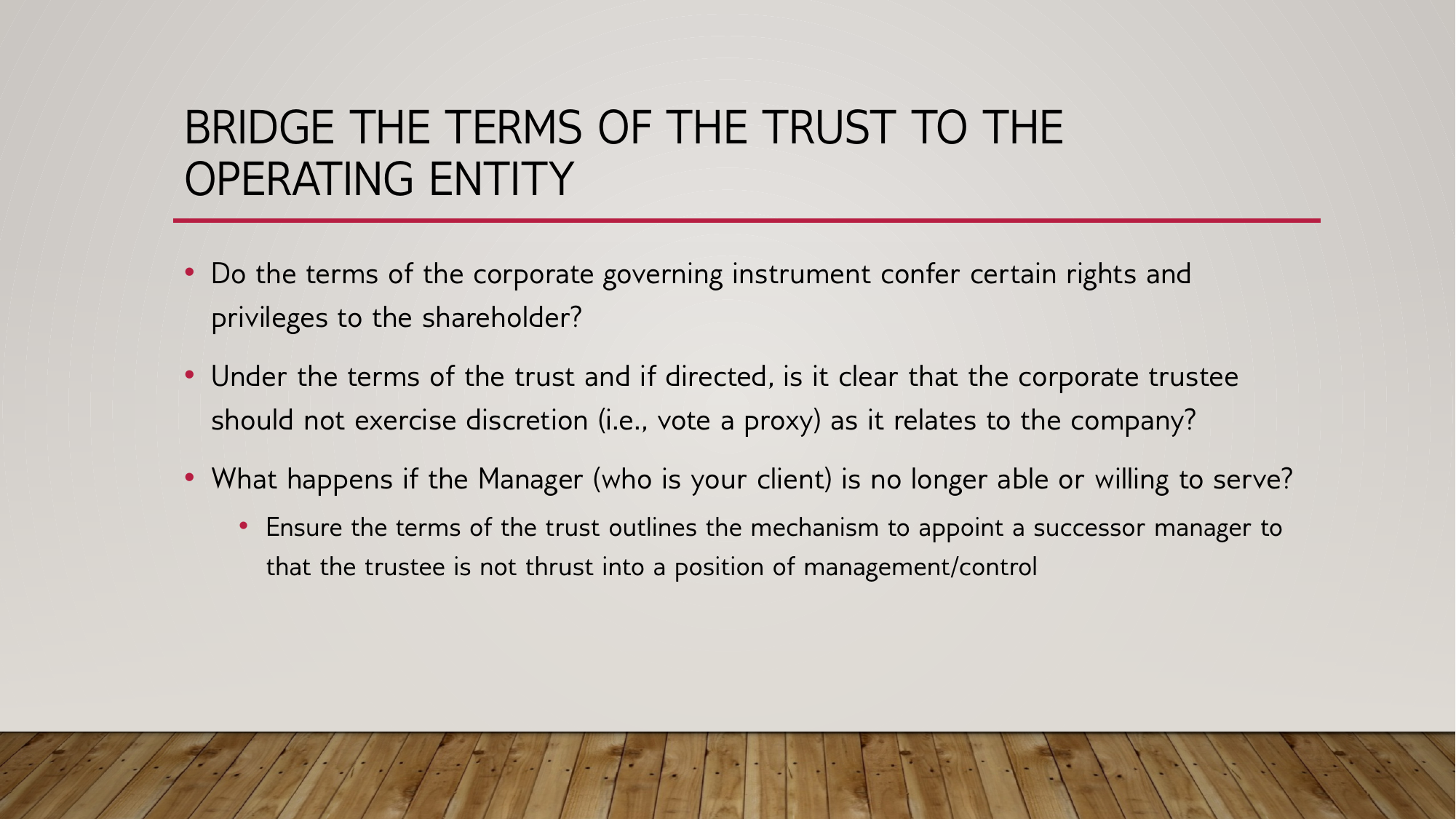

# Bridge the terms of the trust to the operating entity
Do the terms of the corporate governing instrument confer certain rights and privileges to the shareholder?
Under the terms of the trust and if directed, is it clear that the corporate trustee should not exercise discretion (i.e., vote a proxy) as it relates to the company?
What happens if the Manager (who is your client) is no longer able or willing to serve?
Ensure the terms of the trust outlines the mechanism to appoint a successor manager to that the trustee is not thrust into a position of management/control